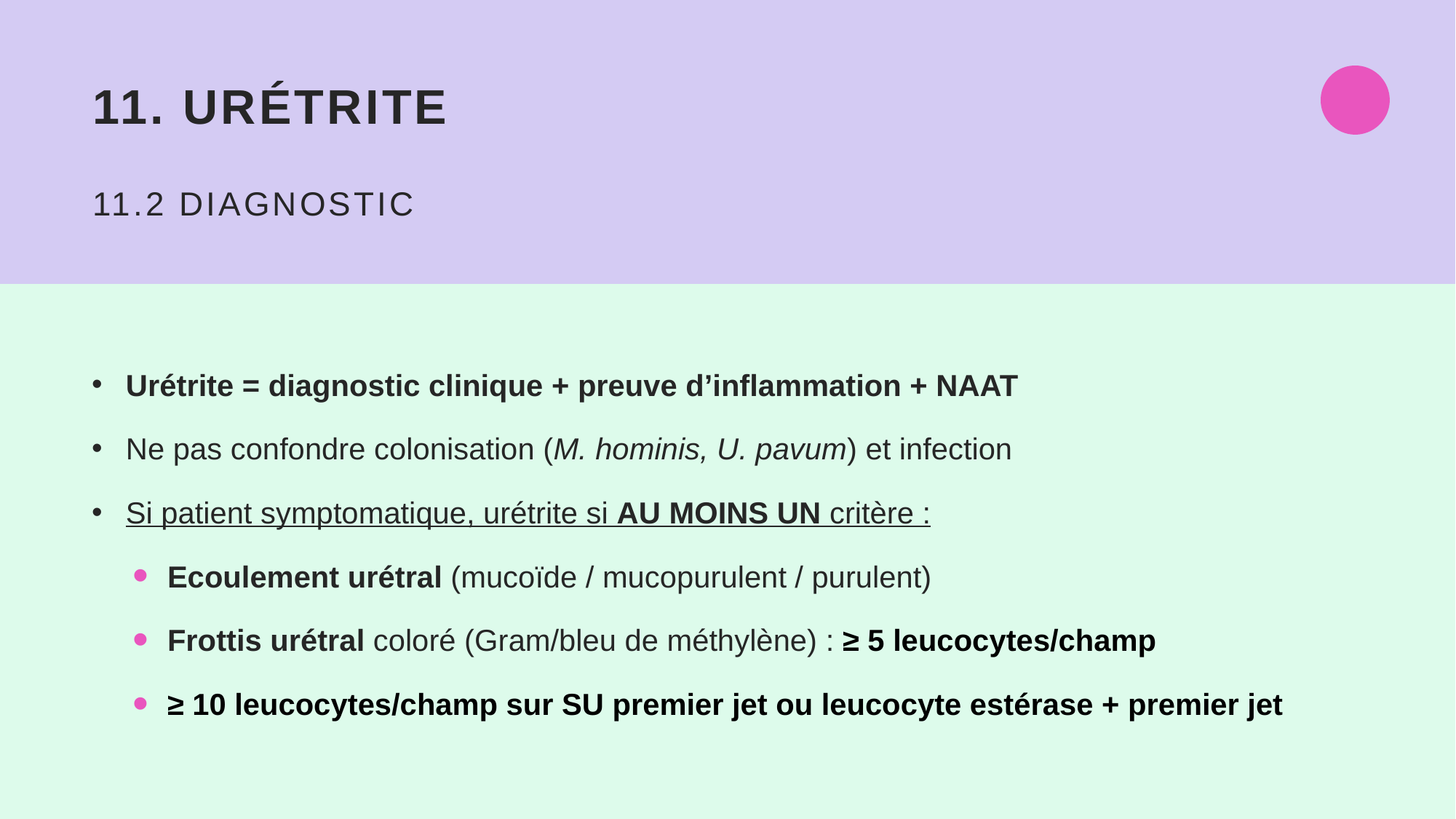

# 11. Urétrite 11.2 Diagnostic
Urétrite = diagnostic clinique + preuve d’inflammation + NAAT
Ne pas confondre colonisation (M. hominis, U. pavum) et infection
Si patient symptomatique, urétrite si AU MOINS UN critère :
Ecoulement urétral (mucoïde / mucopurulent / purulent)
Frottis urétral coloré (Gram/bleu de méthylène) : ≥ 5 leucocytes/champ
≥ 10 leucocytes/champ sur SU premier jet ou leucocyte estérase + premier jet